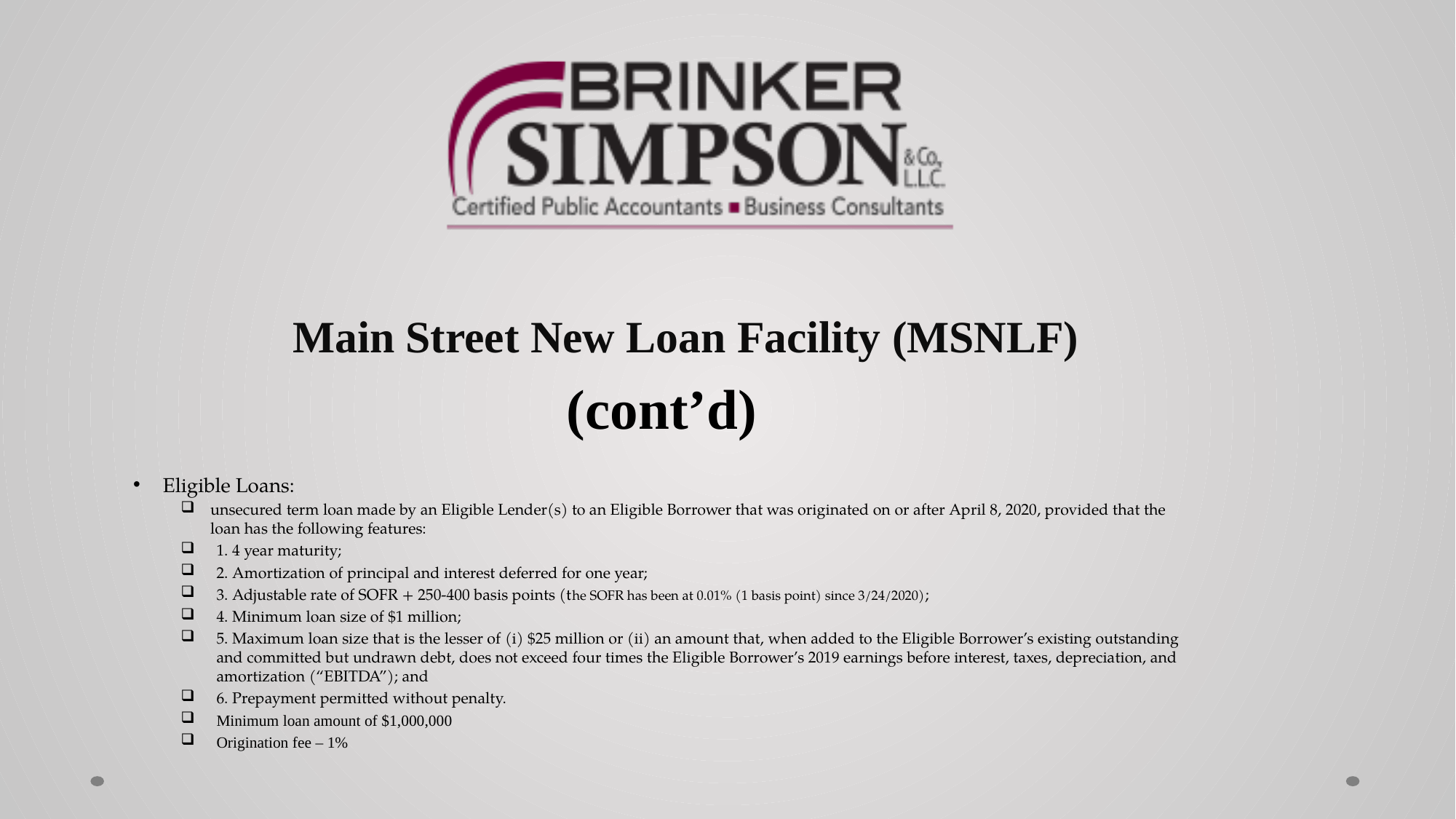

Main Street New Loan Facility (MSNLF)
(cont’d)

Eligible Loans:
unsecured term loan made by an Eligible Lender(s) to an Eligible Borrower that was originated on or after April 8, 2020, provided that the loan has the following features:
1. 4 year maturity;
2. Amortization of principal and interest deferred for one year;
3. Adjustable rate of SOFR + 250-400 basis points (the SOFR has been at 0.01% (1 basis point) since 3/24/2020);
4. Minimum loan size of $1 million;
5. Maximum loan size that is the lesser of (i) $25 million or (ii) an amount that, when added to the Eligible Borrower’s existing outstanding and committed but undrawn debt, does not exceed four times the Eligible Borrower’s 2019 earnings before interest, taxes, depreciation, and amortization (“EBITDA”); and
6. Prepayment permitted without penalty.
Minimum loan amount of $1,000,000
Origination fee – 1%